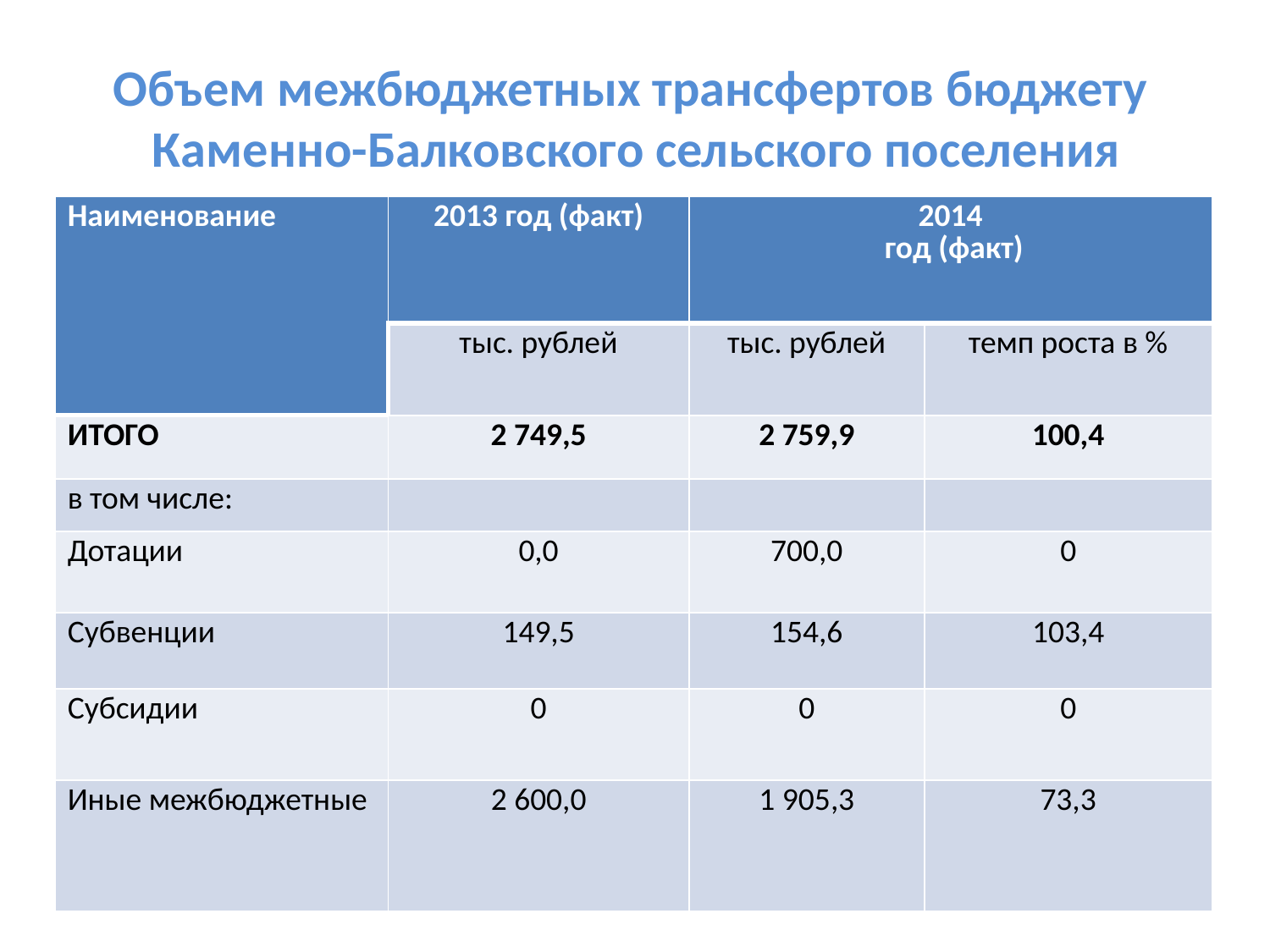

# Объем межбюджетных трансфертов бюджету  Каменно-Балковского сельского поселения
| Наименование | 2013 год (факт) | 2014 год (факт) |  |
| --- | --- | --- | --- |
|  | тыс. рублей | тыс. рублей | темп роста в % |
| ИТОГО | 2 749,5 | 2 759,9 | 100,4 |
| в том числе: |  |  |  |
| Дотации | 0,0 | 700,0 | 0 |
| Субвенции | 149,5 | 154,6 | 103,4 |
| Субсидии | 0 | 0 | 0 |
| Иные межбюджетные | 2 600,0 | 1 905,3 | 73,3 |